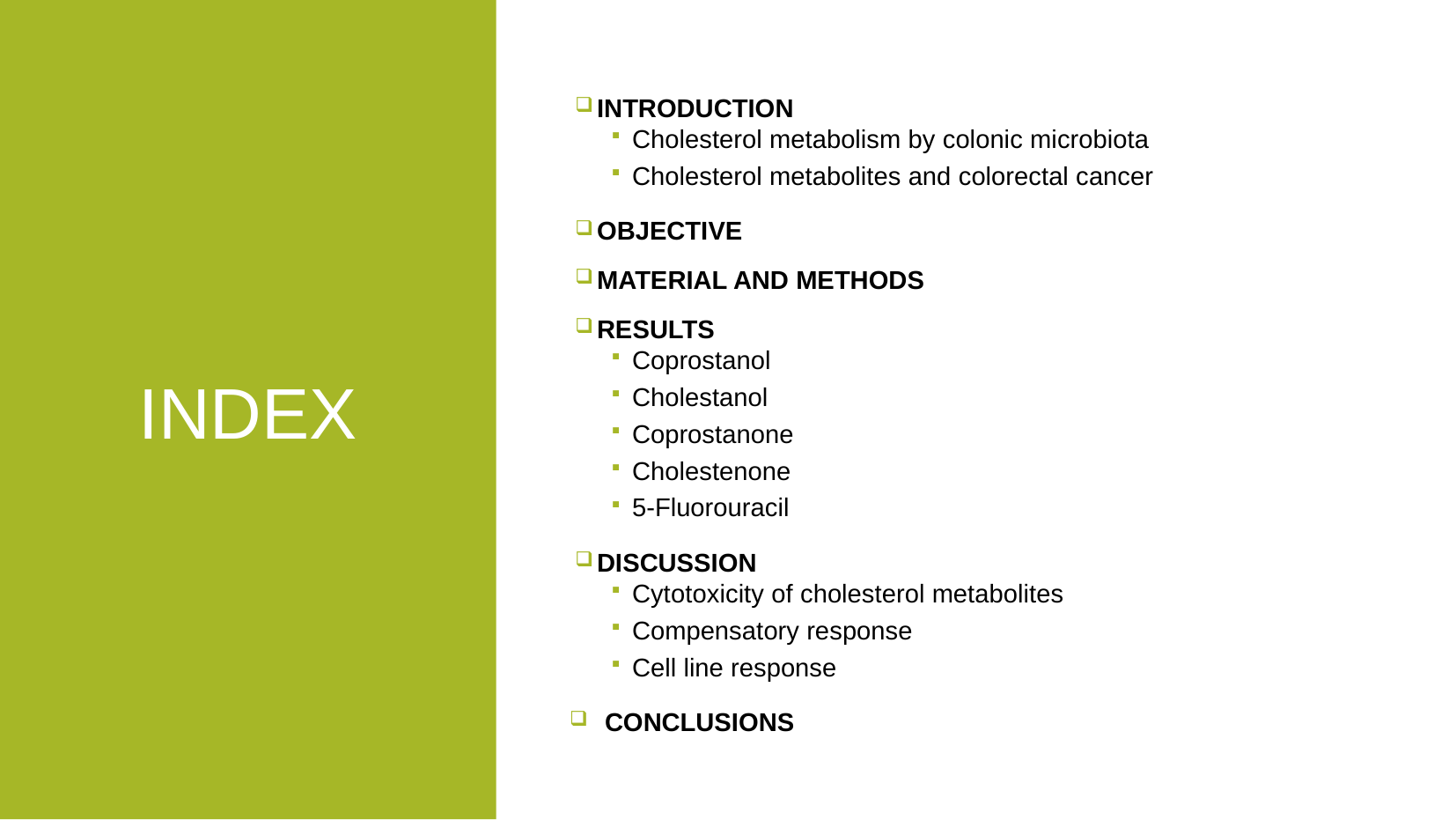

INTRODUCTION
Cholesterol metabolism by colonic microbiota
Cholesterol metabolites and colorectal cancer
OBJECTIVE
MATERIAL AND METHODS
RESULTS
Coprostanol
Cholestanol
Coprostanone
Cholestenone
5-Fluorouracil
DISCUSSION
Cytotoxicity of cholesterol metabolites
Compensatory response
Cell line response
CONCLUSIONS
# INDEX